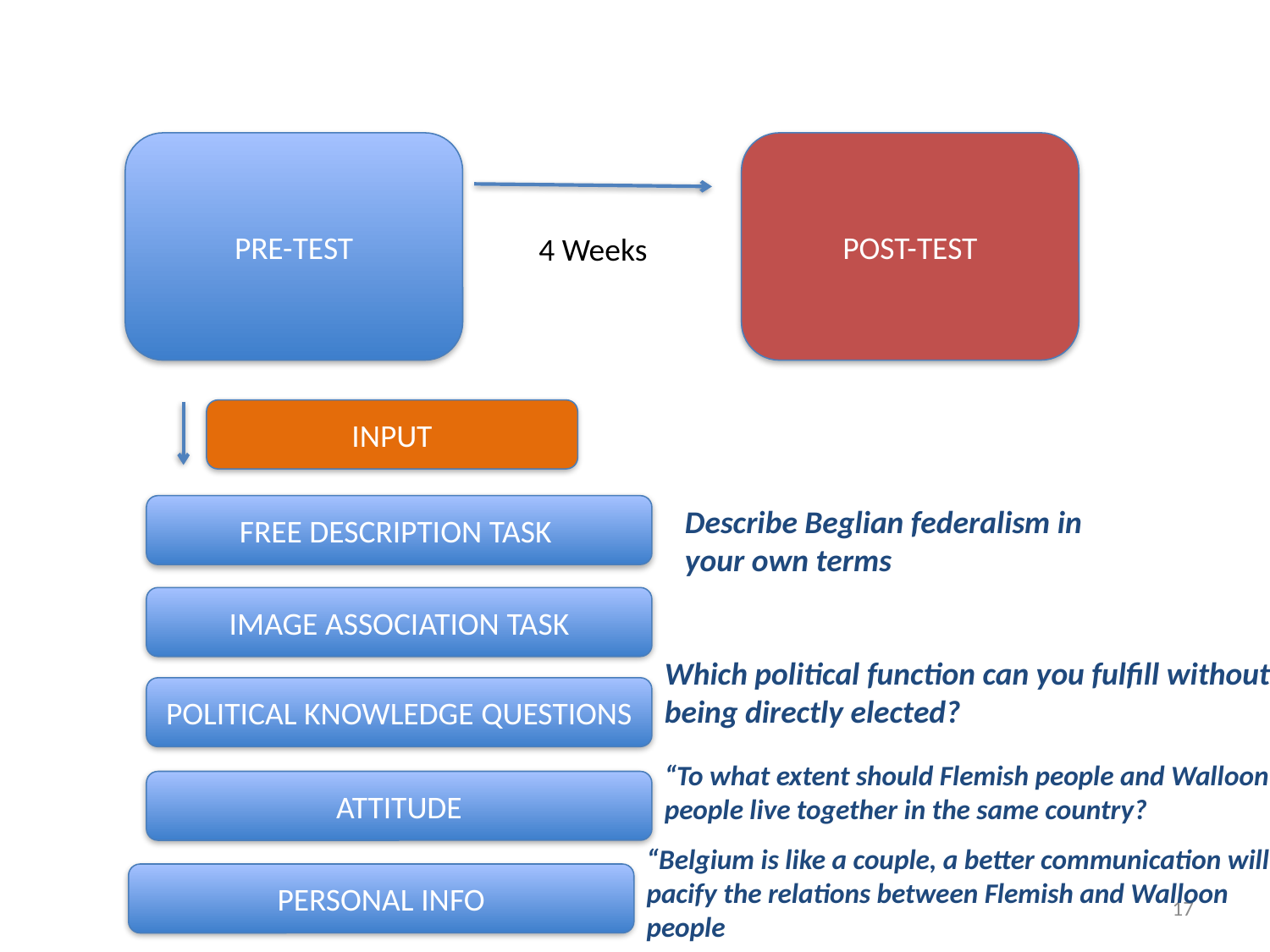

PRE-TEST
POST-TEST
4 Weeks

INPUT

FREE DESCRIPTION TASK

Describe Beglian federalism in your own terms

IMAGE ASSOCIATION TASK

Which political function can you fulfill without being directly elected?

POLITICAL KNOWLEDGE QUESTIONS

“To what extent should Flemish people and Walloon people live together in the same country?

ATTITUDE

“Belgium is like a couple, a better communication will pacify the relations between Flemish and Walloon people

PERSONAL INFO

17